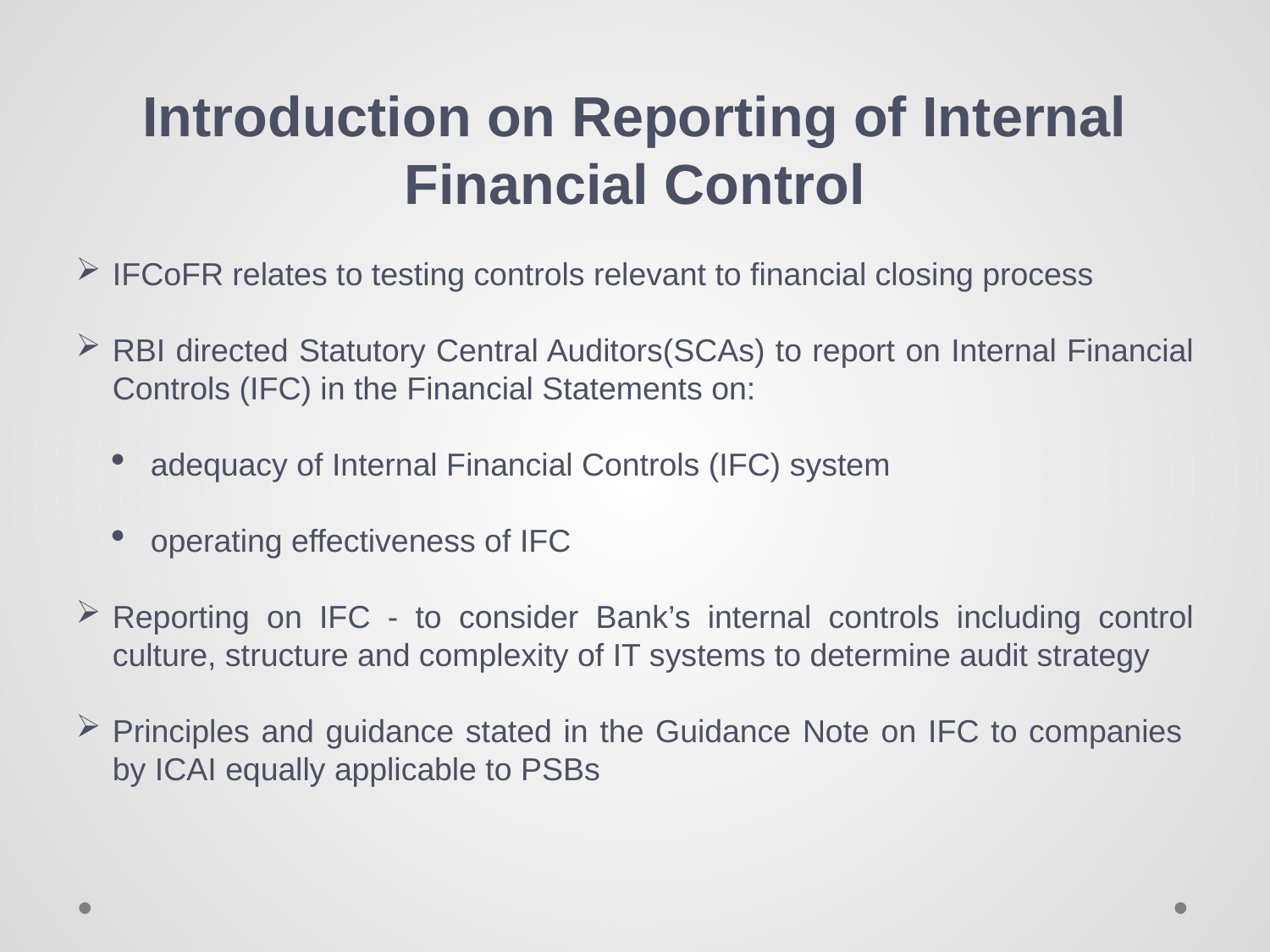

Introduction on Reporting of Internal Financial Control

IFCoFR relates to testing controls relevant to financial closing process

RBI directed Statutory Central Auditors(SCAs) to report on Internal Financial Controls (IFC) in the Financial Statements on:

adequacy of Internal Financial Controls (IFC) system

operating effectiveness of IFC

Reporting on IFC - to consider Bank’s internal controls including control culture, structure and complexity of IT systems to determine audit strategy

Principles and guidance stated in the Guidance Note on IFC to companies  by ICAI equally applicable to PSBs